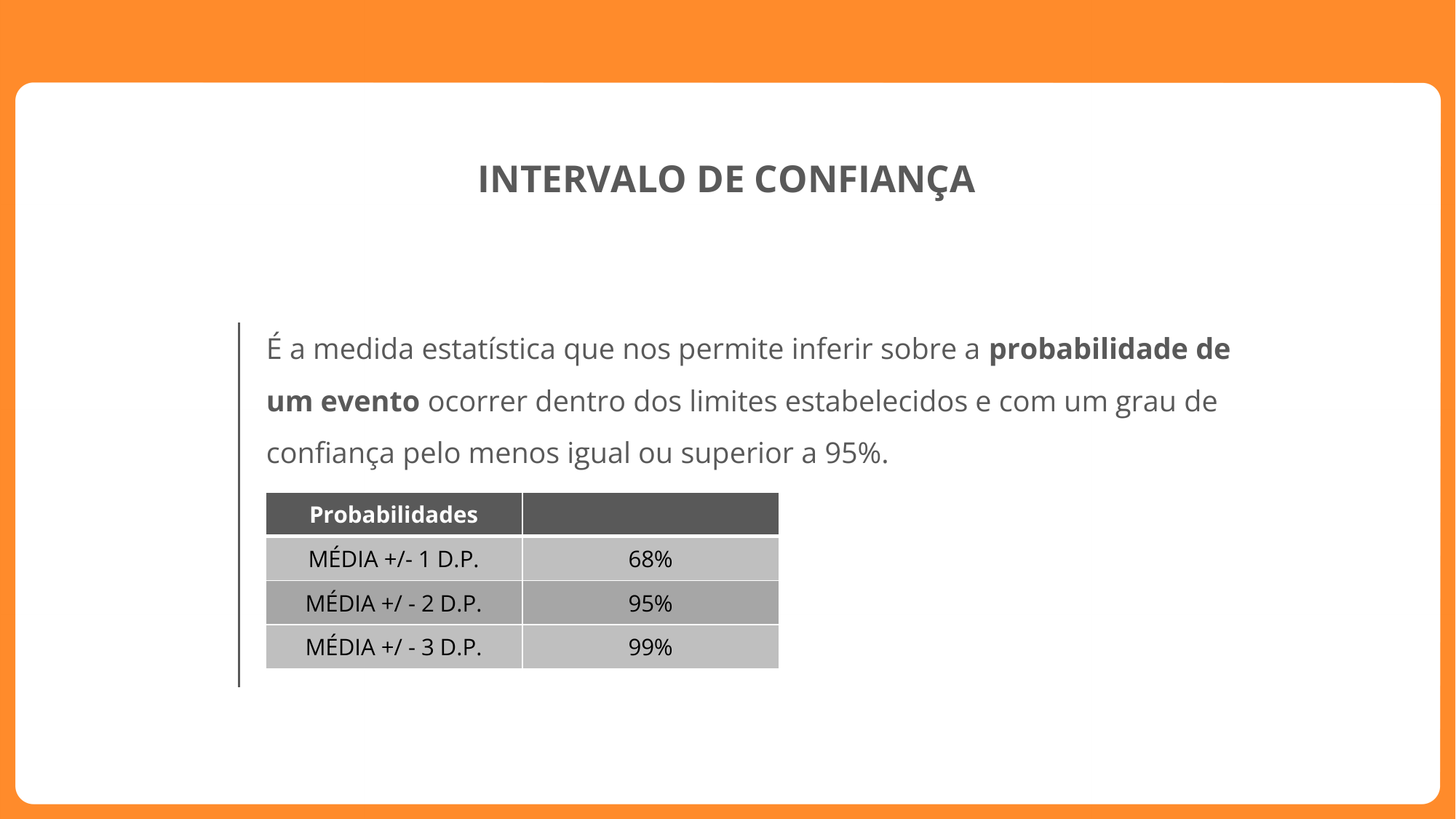

INTERVALO DE CONFIANÇA
É a medida estatística que nos permite inferir sobre a probabilidade de um evento ocorrer dentro dos limites estabelecidos e com um grau de confiança pelo menos igual ou superior a 95%.
| Probabilidades |  |
| --- | --- |
| MÉDIA +/- 1 D.P. | 68% |
| MÉDIA +/ - 2 D.P. | 95% |
| MÉDIA +/ - 3 D.P. | 99% |